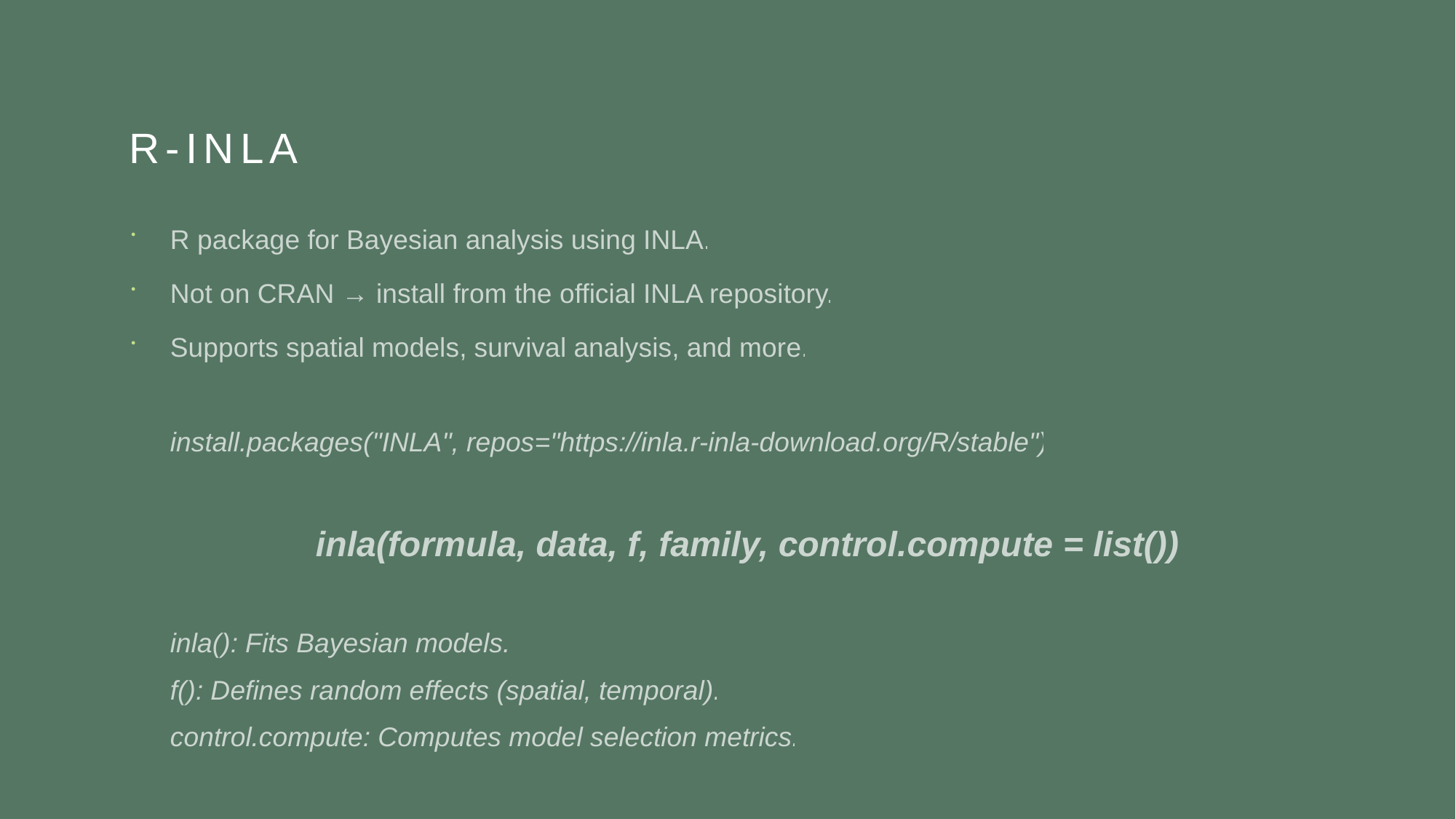

# R-INLA
R package for Bayesian analysis using INLA.
Not on CRAN → install from the official INLA repository.
Supports spatial models, survival analysis, and more.

	install.packages("INLA", repos="https://inla.r-inla-download.org/R/stable")

inla(formula, data, f, family, control.compute = list())

	inla(): Fits Bayesian models.
	f(): Defines random effects (spatial, temporal).
	control.compute: Computes model selection metrics.